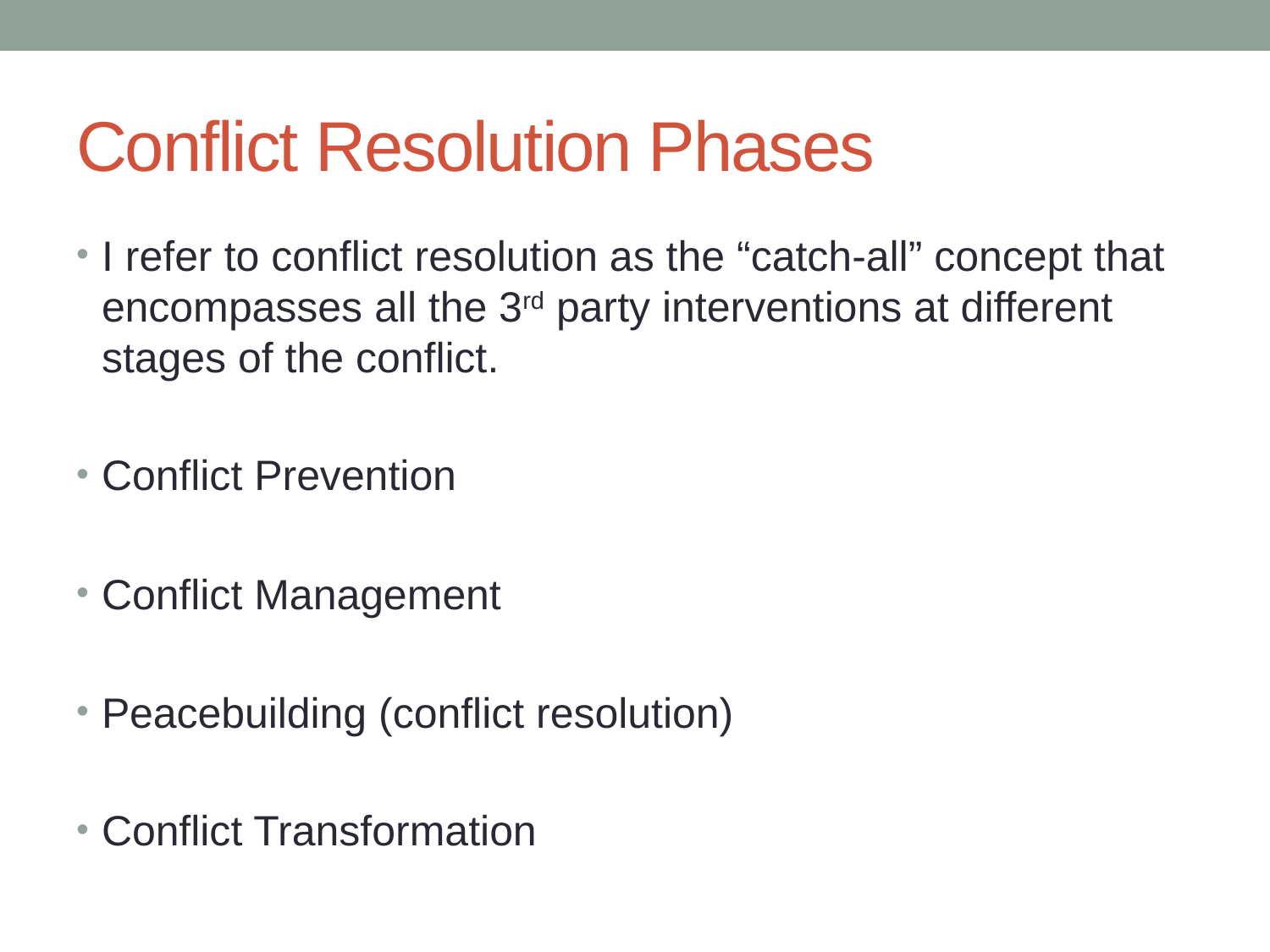

# Conflict Resolution Phases
I refer to conflict resolution as the “catch-all” concept that encompasses all the 3rd party interventions at different stages of the conflict.

Conflict Prevention

Conflict Management

Peacebuilding (conflict resolution)

Conflict Transformation